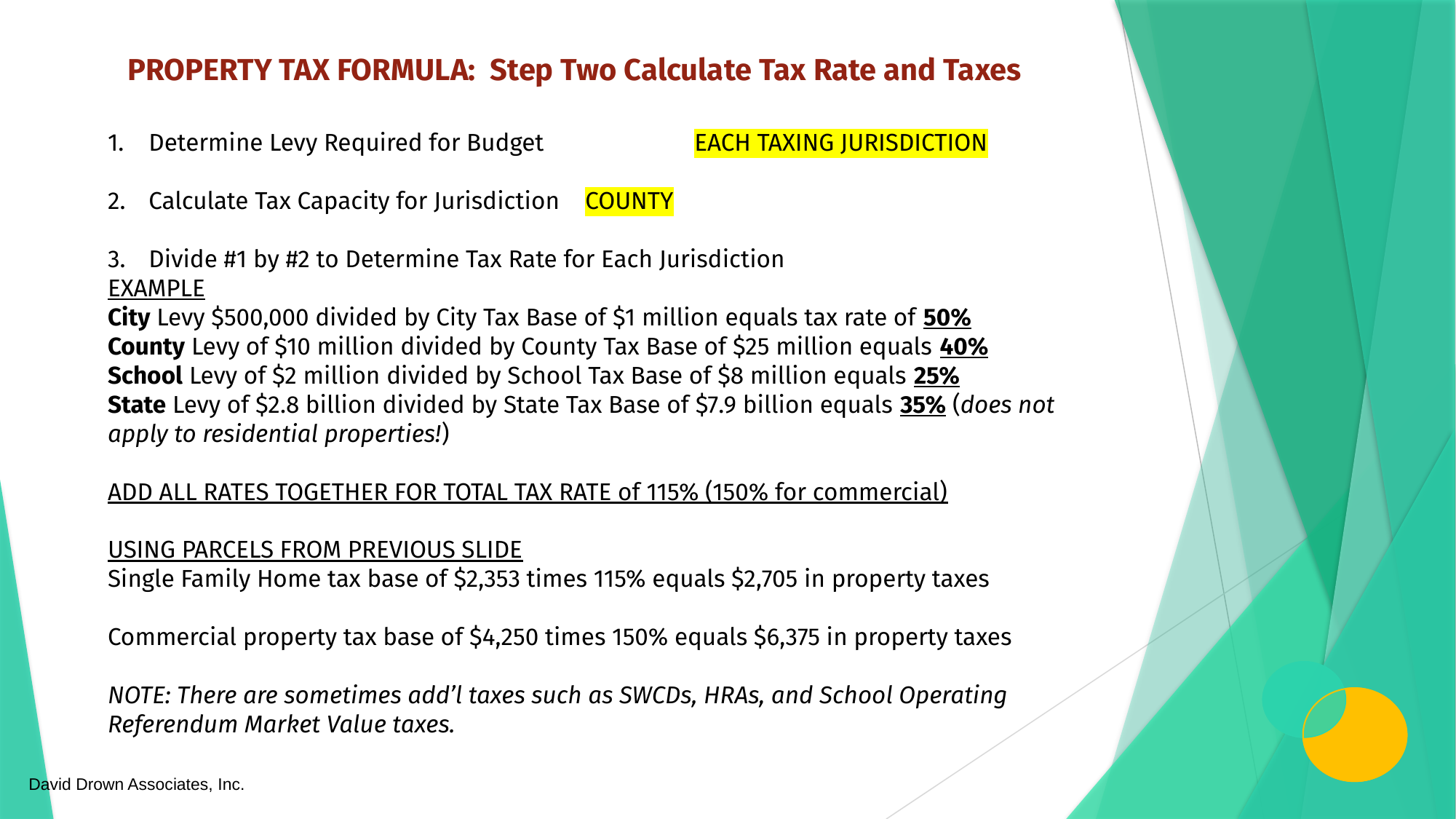

PROPERTY TAX FORMULA:  Step Two Calculate Tax Rate and Taxes
Determine Levy Required for Budget		EACH TAXING JURISDICTION
Calculate Tax Capacity for Jurisdiction	COUNTY
Divide #1 by #2 to Determine Tax Rate for Each Jurisdiction
EXAMPLE
City Levy $500,000 divided by City Tax Base of $1 million equals tax rate of 50%
County Levy of $10 million divided by County Tax Base of $25 million equals 40%
School Levy of $2 million divided by School Tax Base of $8 million equals 25%
State Levy of $2.8 billion divided by State Tax Base of $7.9 billion equals 35% (does not apply to residential properties!)
ADD ALL RATES TOGETHER FOR TOTAL TAX RATE of 115% (150% for commercial)

USING PARCELS FROM PREVIOUS SLIDE
Single Family Home tax base of $2,353 times 115% equals $2,705 in property taxes
Commercial property tax base of $4,250 times 150% equals $6,375 in property taxes

NOTE: There are sometimes add’l taxes such as SWCDs, HRAs, and School Operating Referendum Market Value taxes.

David Drown Associates, Inc.